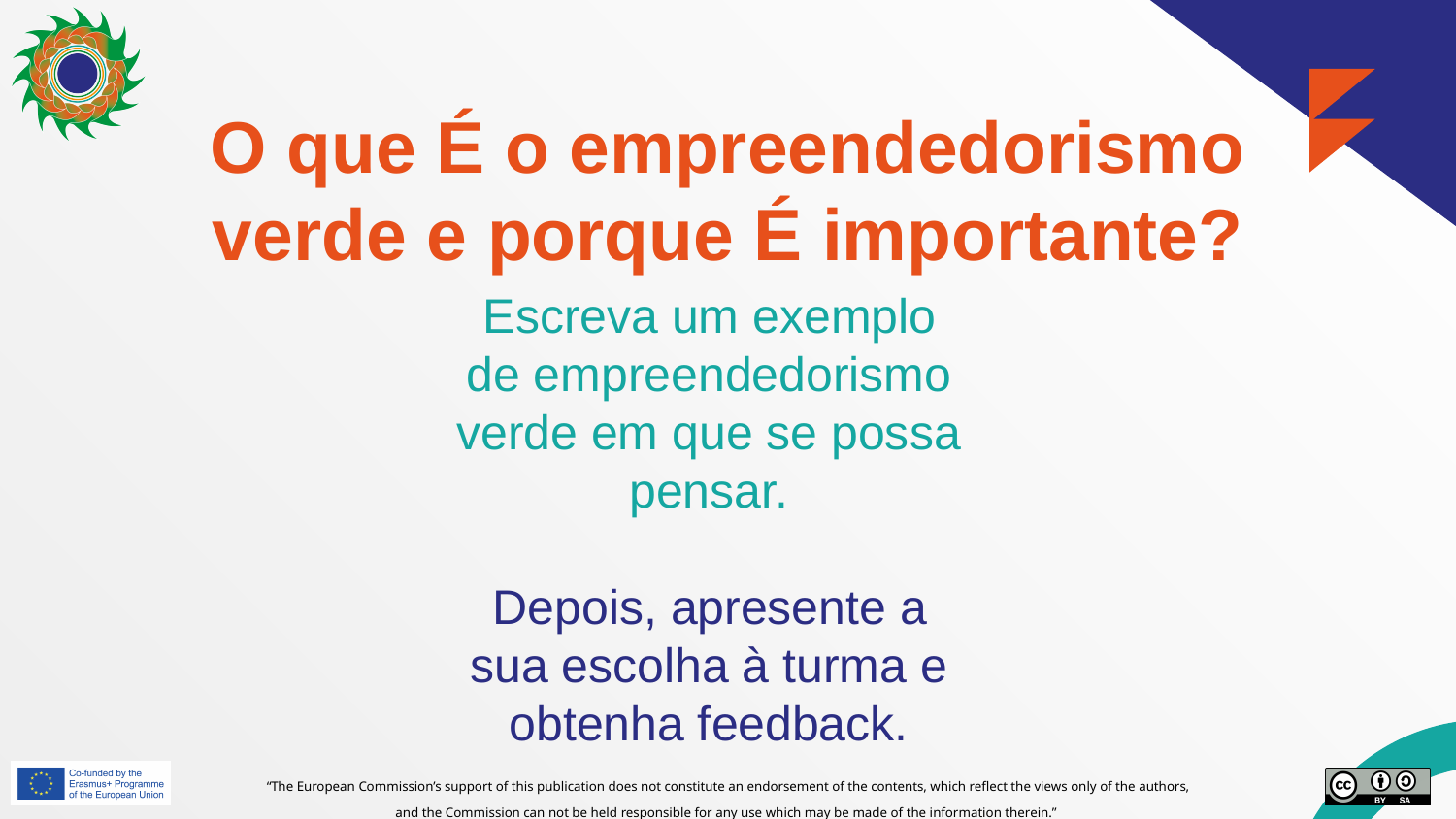

# O que É o empreendedorismo verde e porque É importante?
Escreva um exemplo de empreendedorismo verde em que se possa pensar.

Depois, apresente a sua escolha à turma e obtenha feedback.